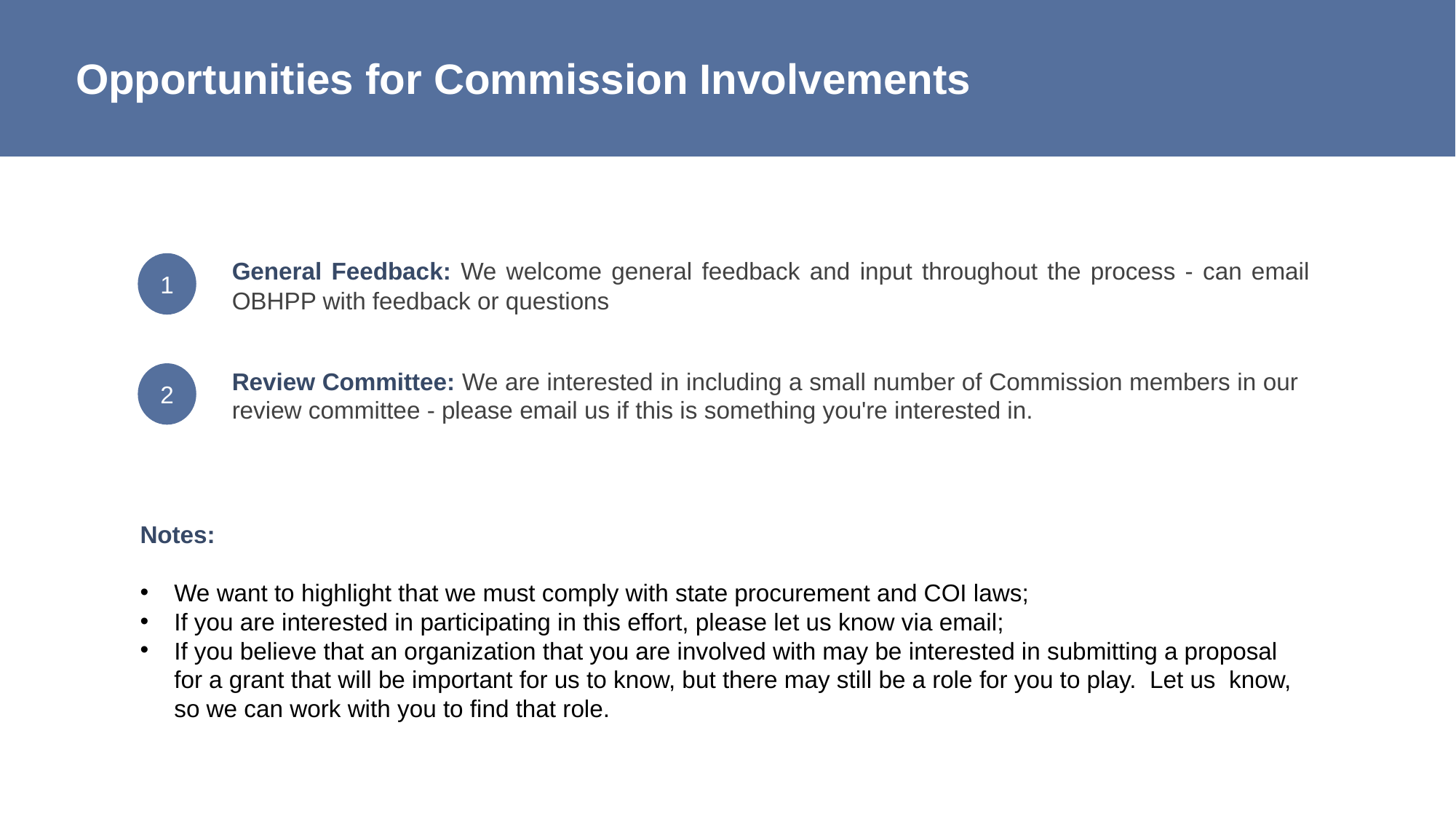

# Opportunities for Commission Involvements
1
General Feedback: We welcome general feedback and input throughout the process - can email OBHPP with feedback or questions

Review Committee: We are interested in including a small number of Commission members in our review committee - please email us if this is something you're interested in.

2
Notes:

We want to highlight that we must comply with state procurement and COI laws;
If you are interested in participating in this effort, please let us know via email;
If you believe that an organization that you are involved with may be interested in submitting a proposal for a grant that will be important for us to know, but there may still be a role for you to play.  Let us  know, so we can work with you to find that role.